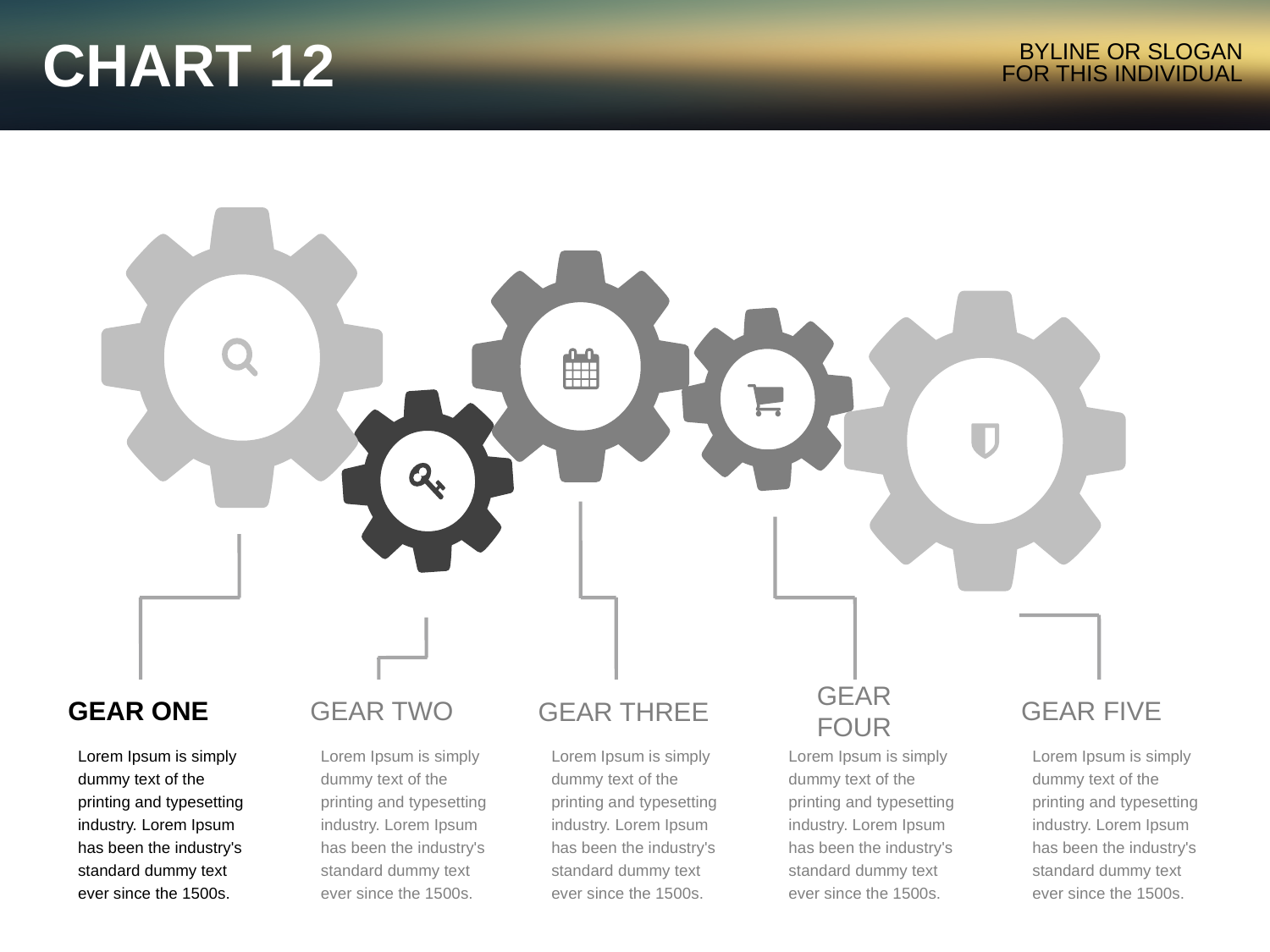

CHART 12
BYLINE OR SLOGAN
FOR THIS INDIVIDUAL

GEAR THREE

GEAR FOUR

GEAR ONE

GEAR FIVE

GEAR TWO
Lorem Ipsum is simply dummy text of the printing and typesetting industry. Lorem Ipsum has been the industry's standard dummy text ever since the 1500s.
Lorem Ipsum is simply dummy text of the printing and typesetting industry. Lorem Ipsum has been the industry's standard dummy text ever since the 1500s.
Lorem Ipsum is simply dummy text of the printing and typesetting industry. Lorem Ipsum has been the industry's standard dummy text ever since the 1500s.
Lorem Ipsum is simply dummy text of the printing and typesetting industry. Lorem Ipsum has been the industry's standard dummy text ever since the 1500s.
Lorem Ipsum is simply dummy text of the printing and typesetting industry. Lorem Ipsum has been the industry's standard dummy text ever since the 1500s.